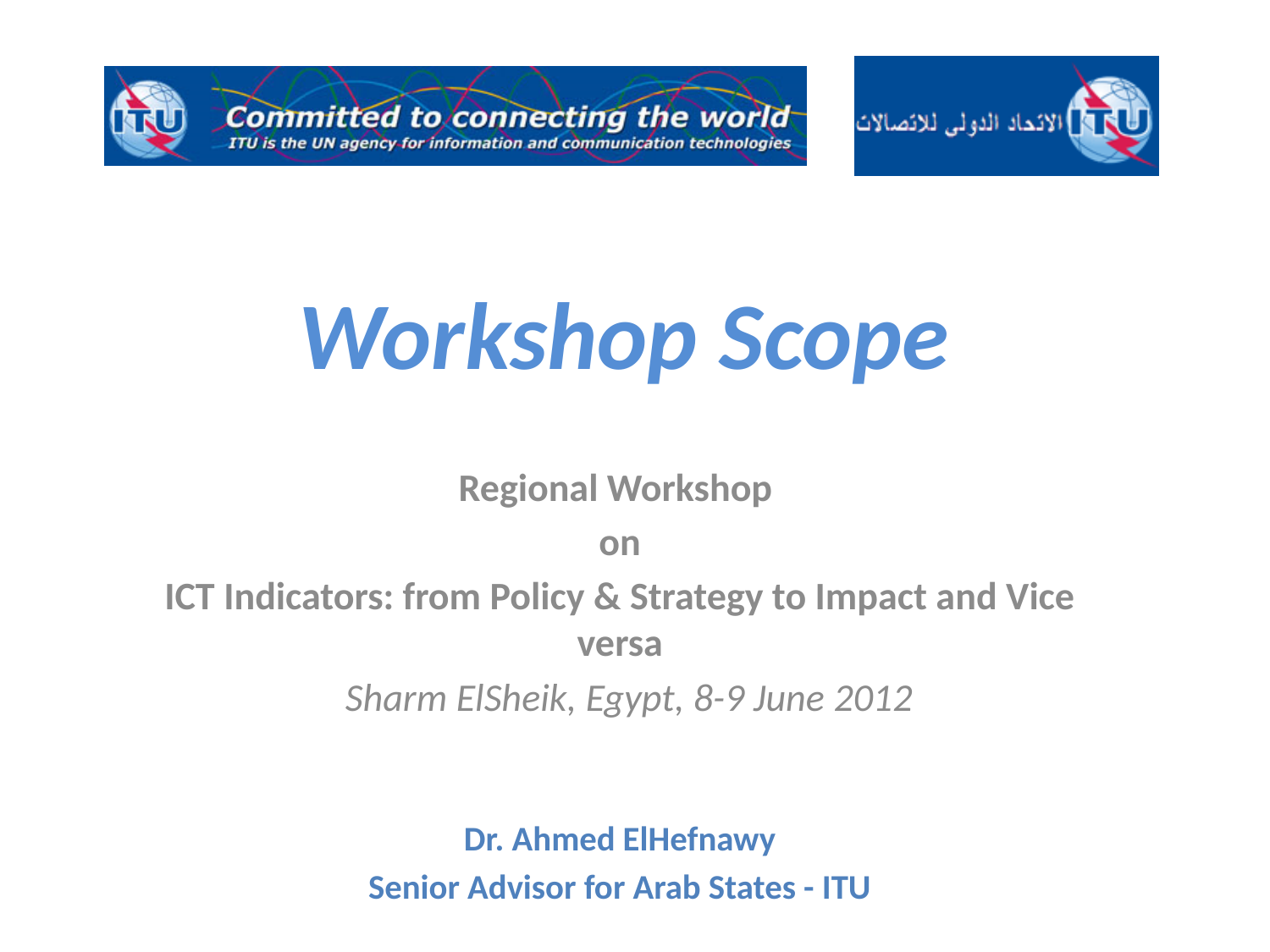

# Workshop Scope
Regional Workshop
on
ICT Indicators: from Policy & Strategy to Impact and Vice versa
  Sharm ElSheik, Egypt, 8-9 June 2012

Dr. Ahmed ElHefnawy
Senior Advisor for Arab States - ITU